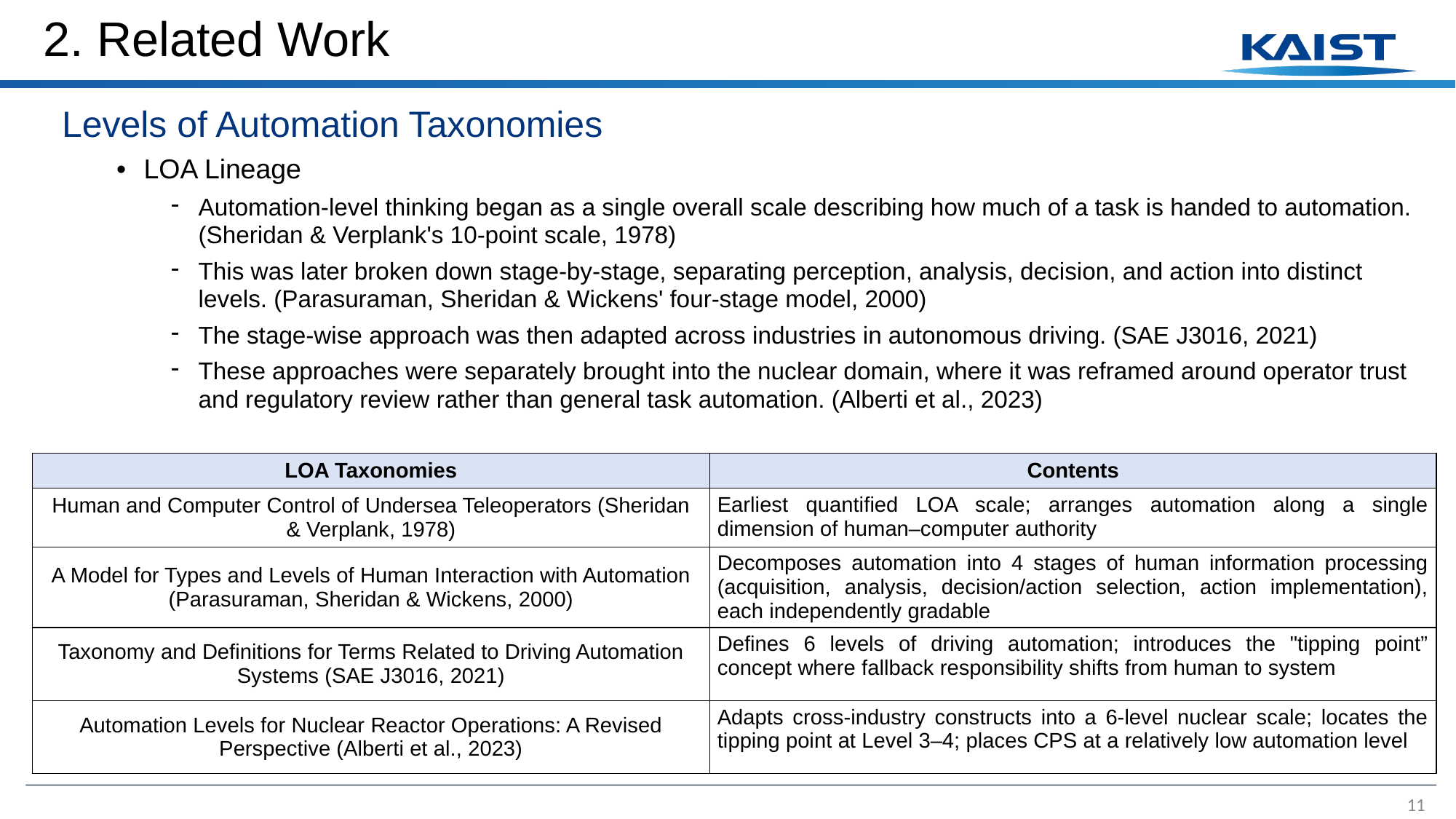

# 2. Related Work
Levels of Automation Taxonomies
LOA Lineage
Automation-level thinking began as a single overall scale describing how much of a task is handed to automation. (Sheridan & Verplank's 10-point scale, 1978)
This was later broken down stage-by-stage, separating perception, analysis, decision, and action into distinct levels. (Parasuraman, Sheridan & Wickens' four-stage model, 2000)
The stage-wise approach was then adapted across industries in autonomous driving. (SAE J3016, 2021)
These approaches were separately brought into the nuclear domain, where it was reframed around operator trust and regulatory review rather than general task automation. (Alberti et al., 2023)

| LOA Taxonomies | Contents |
| --- | --- |
| Human and Computer Control of Undersea Teleoperators (Sheridan & Verplank, 1978) | Earliest quantified LOA scale; arranges automation along a single dimension of human–computer authority |
| A Model for Types and Levels of Human Interaction with Automation (Parasuraman, Sheridan & Wickens, 2000) | Decomposes automation into 4 stages of human information processing (acquisition, analysis, decision/action selection, action implementation), each independently gradable |
| Taxonomy and Definitions for Terms Related to Driving Automation Systems (SAE J3016, 2021) | Defines 6 levels of driving automation; introduces the "tipping point” concept where fallback responsibility shifts from human to system |
| Automation Levels for Nuclear Reactor Operations: A Revised Perspective (Alberti et al., 2023) | Adapts cross-industry constructs into a 6-level nuclear scale; locates the tipping point at Level 3–4; places CPS at a relatively low automation level |
11